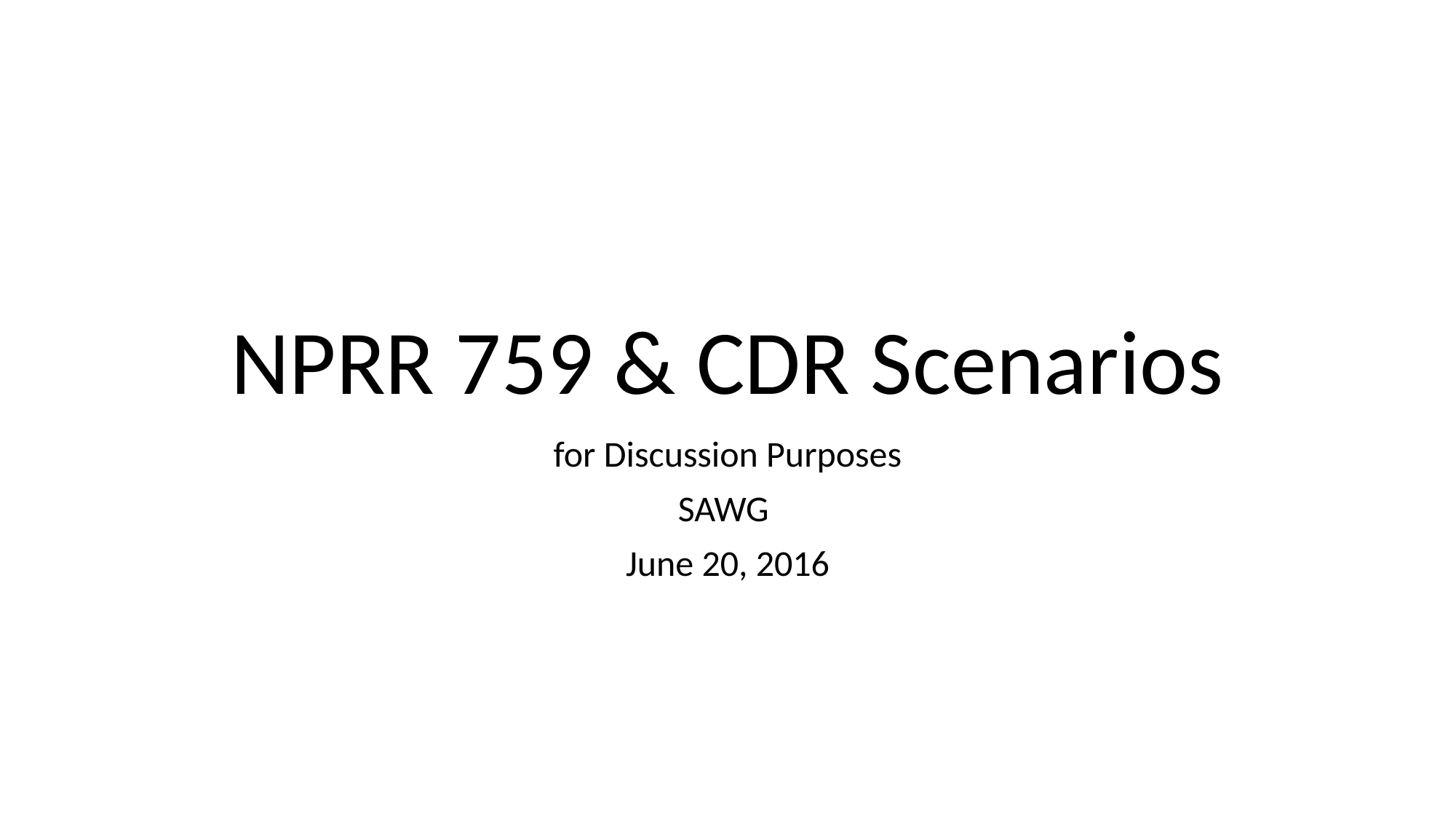

# NPRR 759 & CDR Scenarios
for Discussion Purposes
SAWG
June 20, 2016